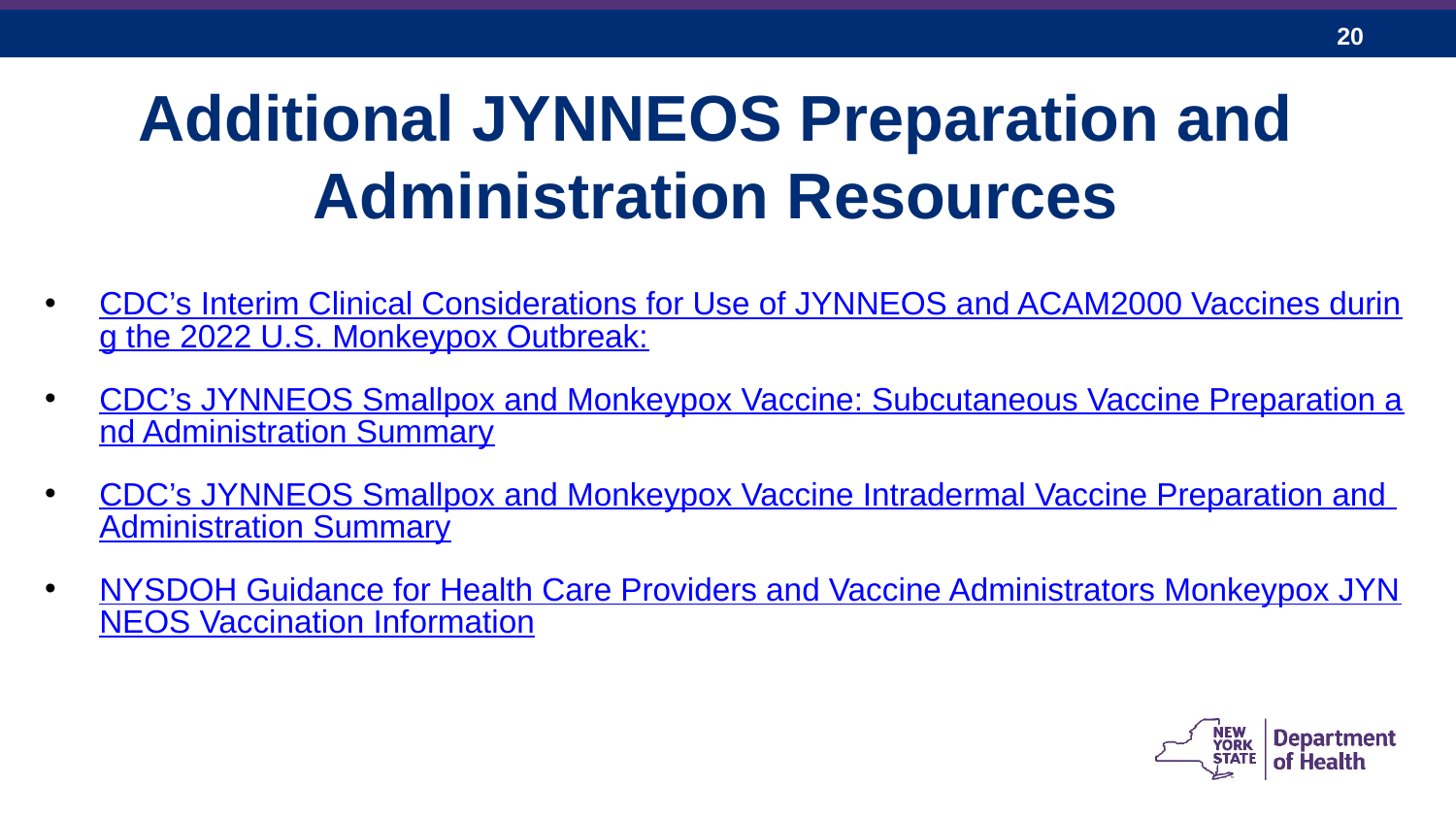

Additional JYNNEOS Preparation and Administration Resources
CDC’s Interim Clinical Considerations for Use of JYNNEOS and ACAM2000 Vaccines during the 2022 U.S. Monkeypox Outbreak:
CDC’s JYNNEOS Smallpox and Monkeypox Vaccine: Subcutaneous Vaccine Preparation and Administration Summary
CDC’s JYNNEOS Smallpox and Monkeypox Vaccine Intradermal Vaccine Preparation and Administration Summary
NYSDOH Guidance for Health Care Providers and Vaccine Administrators Monkeypox JYNNEOS Vaccination Information